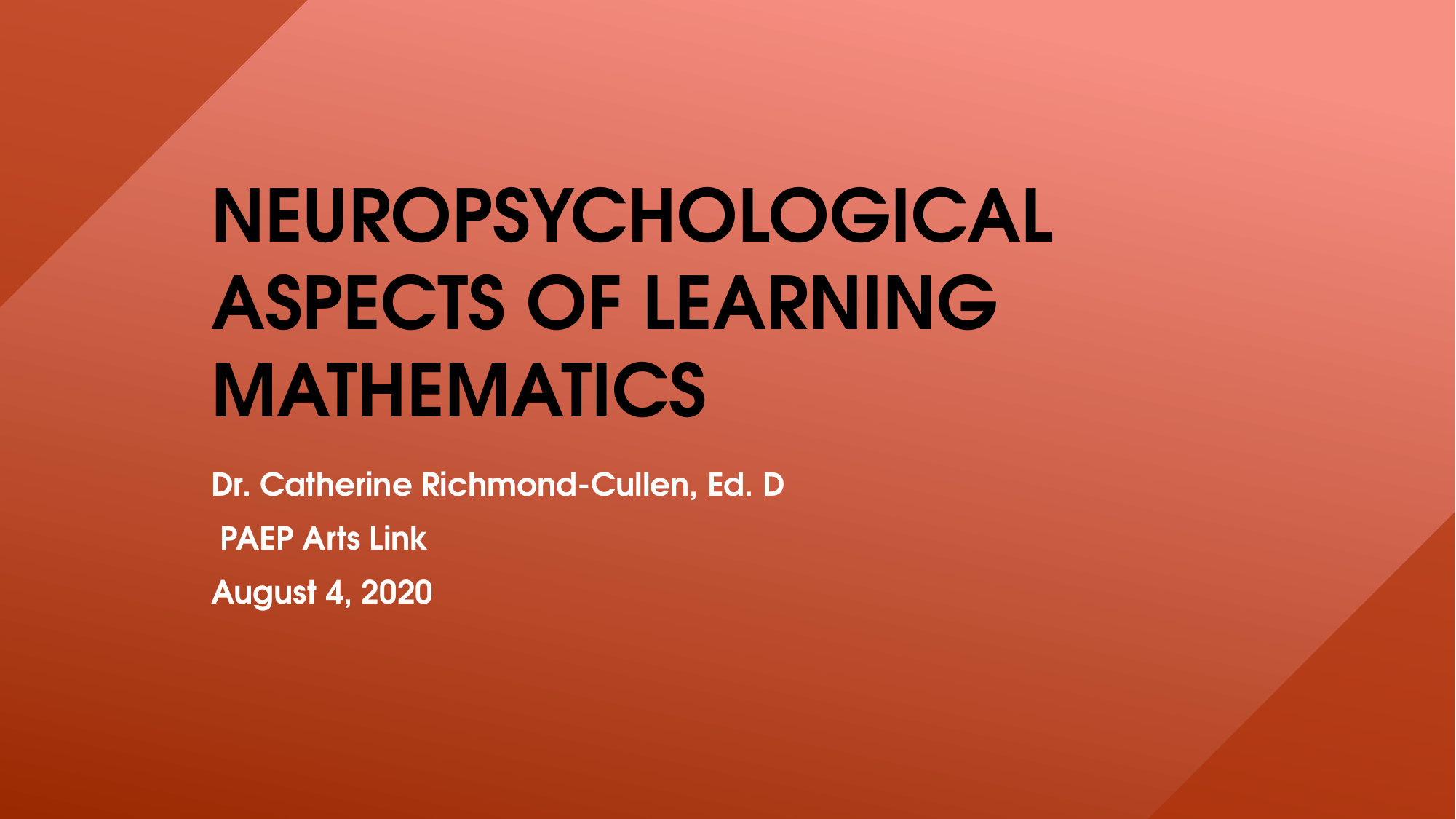

# Neuropsychological Aspects of Learning Mathematics
Dr. Catherine Richmond-Cullen, Ed. D
 PAEP Arts Link
August 4, 2020